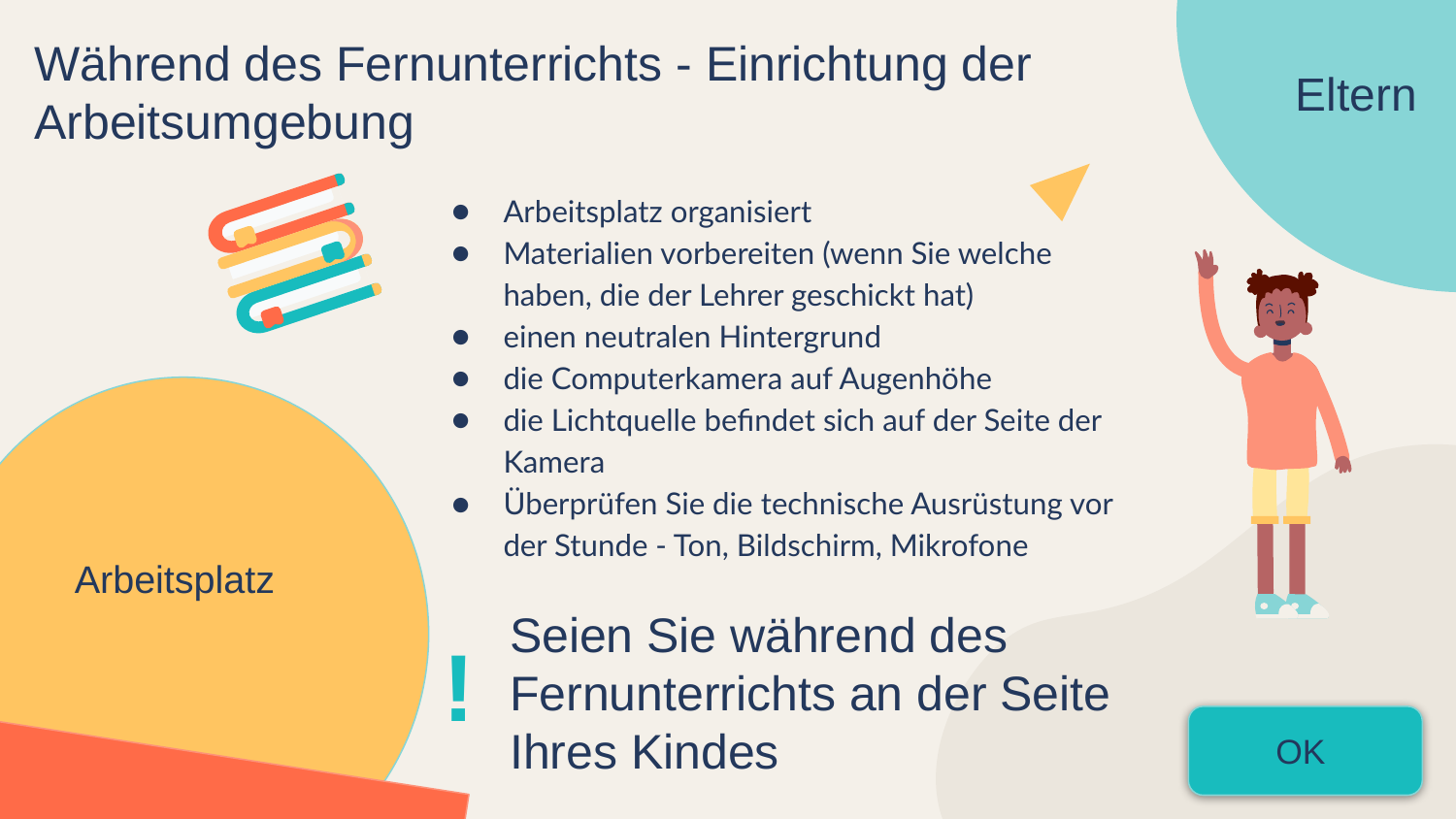

Während des Fernunterrichts - Einrichtung der Arbeitsumgebung
Eltern
Arbeitsplatz organisiert
Materialien vorbereiten (wenn Sie welche haben, die der Lehrer geschickt hat)
einen neutralen Hintergrund
die Computerkamera auf Augenhöhe
die Lichtquelle befindet sich auf der Seite der Kamera
Überprüfen Sie die technische Ausrüstung vor der Stunde - Ton, Bildschirm, Mikrofone

Arbeitsplatz
Seien Sie während des Fernunterrichts an der Seite Ihres Kindes
!
OK